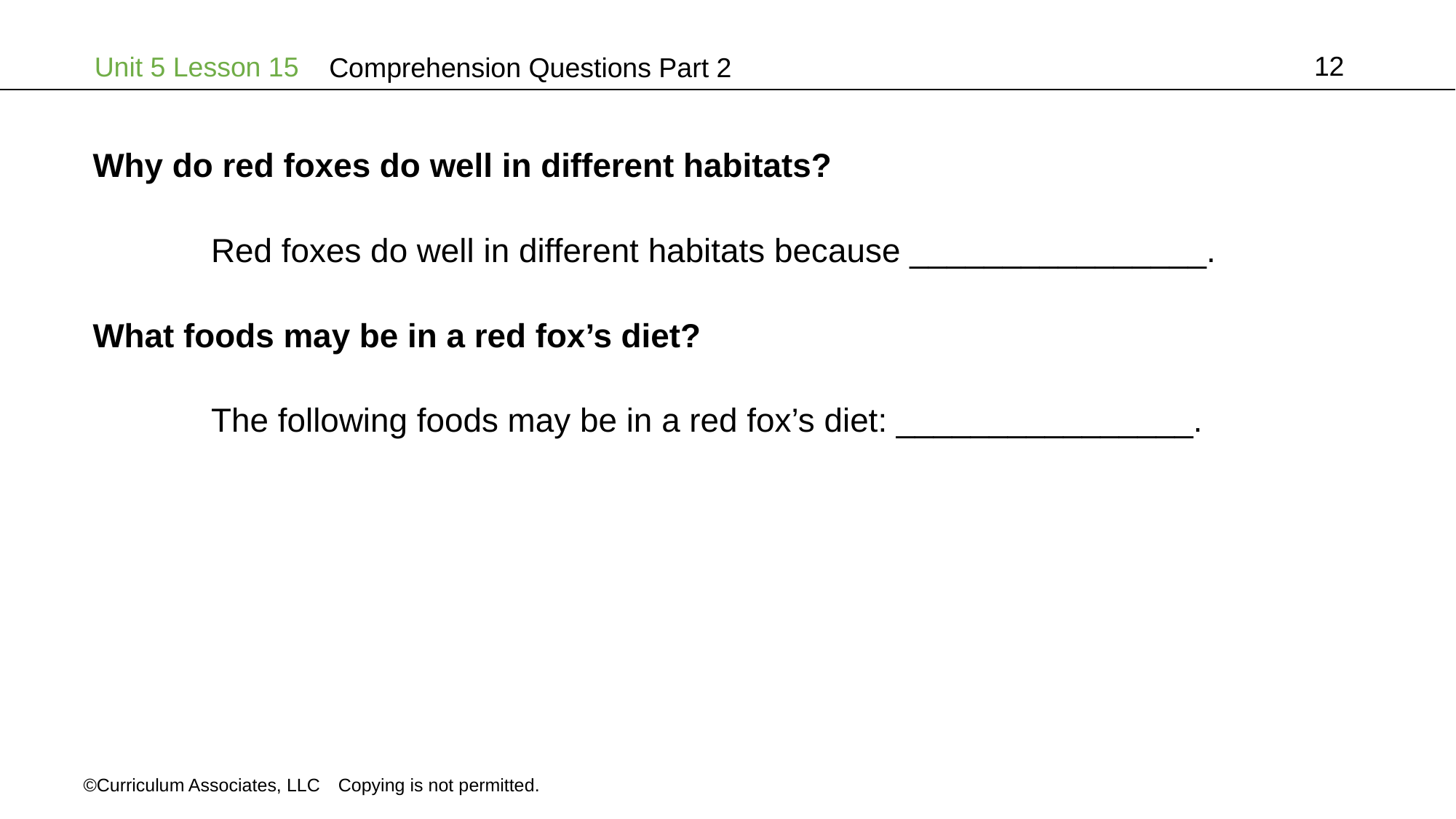

12
# Comprehension Questions Part 2

Why do red foxes do well in different habitats?
	 Red foxes do well in different habitats because ________________.
What foods may be in a red fox’s diet?
	 The following foods may be in a red fox’s diet: ________________.